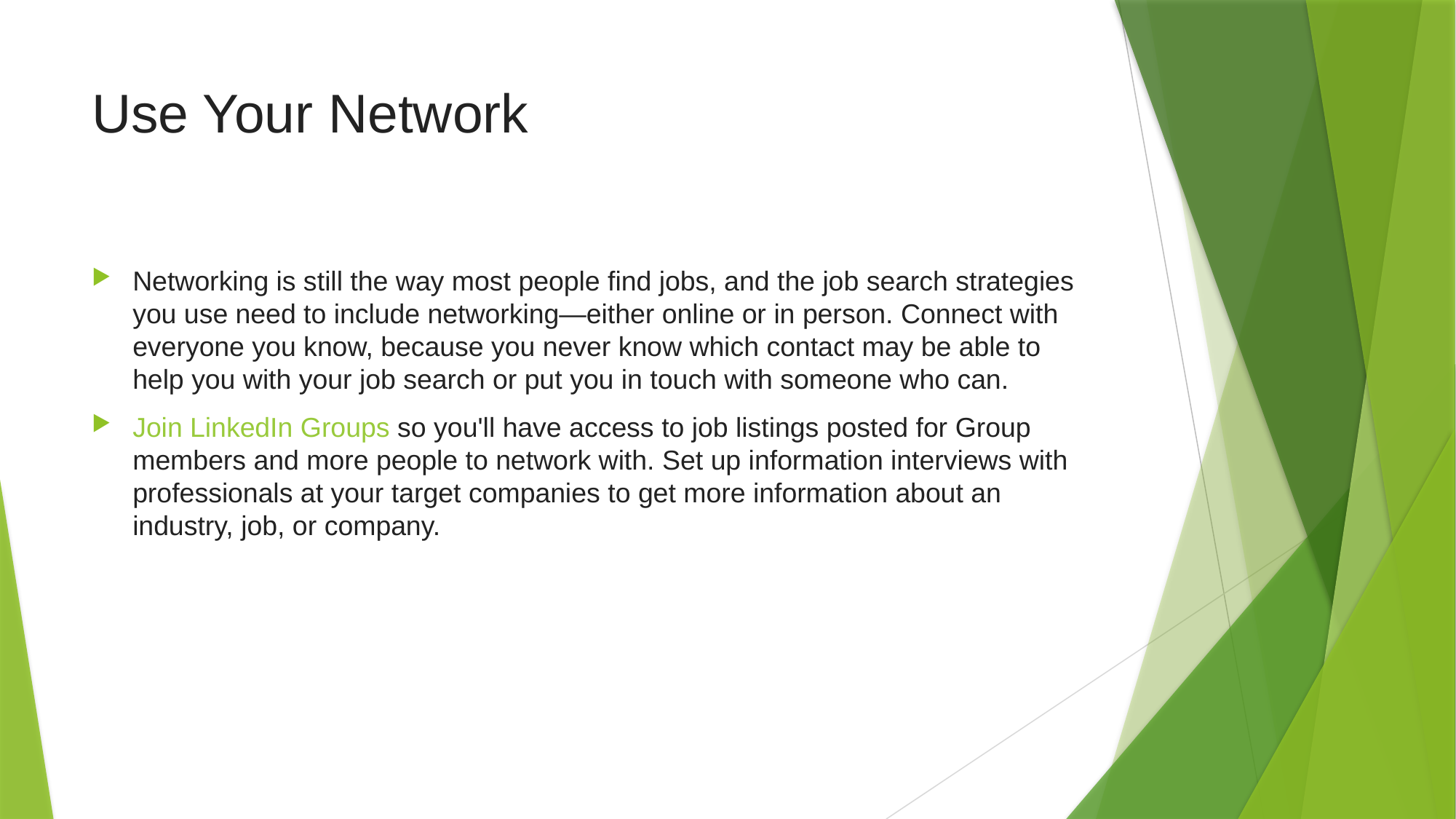

# Use Your Network
Networking is still the way most people find jobs, and the job search strategies you use need to include networking—either online or in person. Connect with everyone you know, because you never know which contact may be able to help you with your job search or put you in touch with someone who can.
​​Join LinkedIn Groups so you'll have access to job listings posted for Group members and more people to network with. Set up information interviews with professionals at your target companies to get more information about an industry, job, or company.​​​